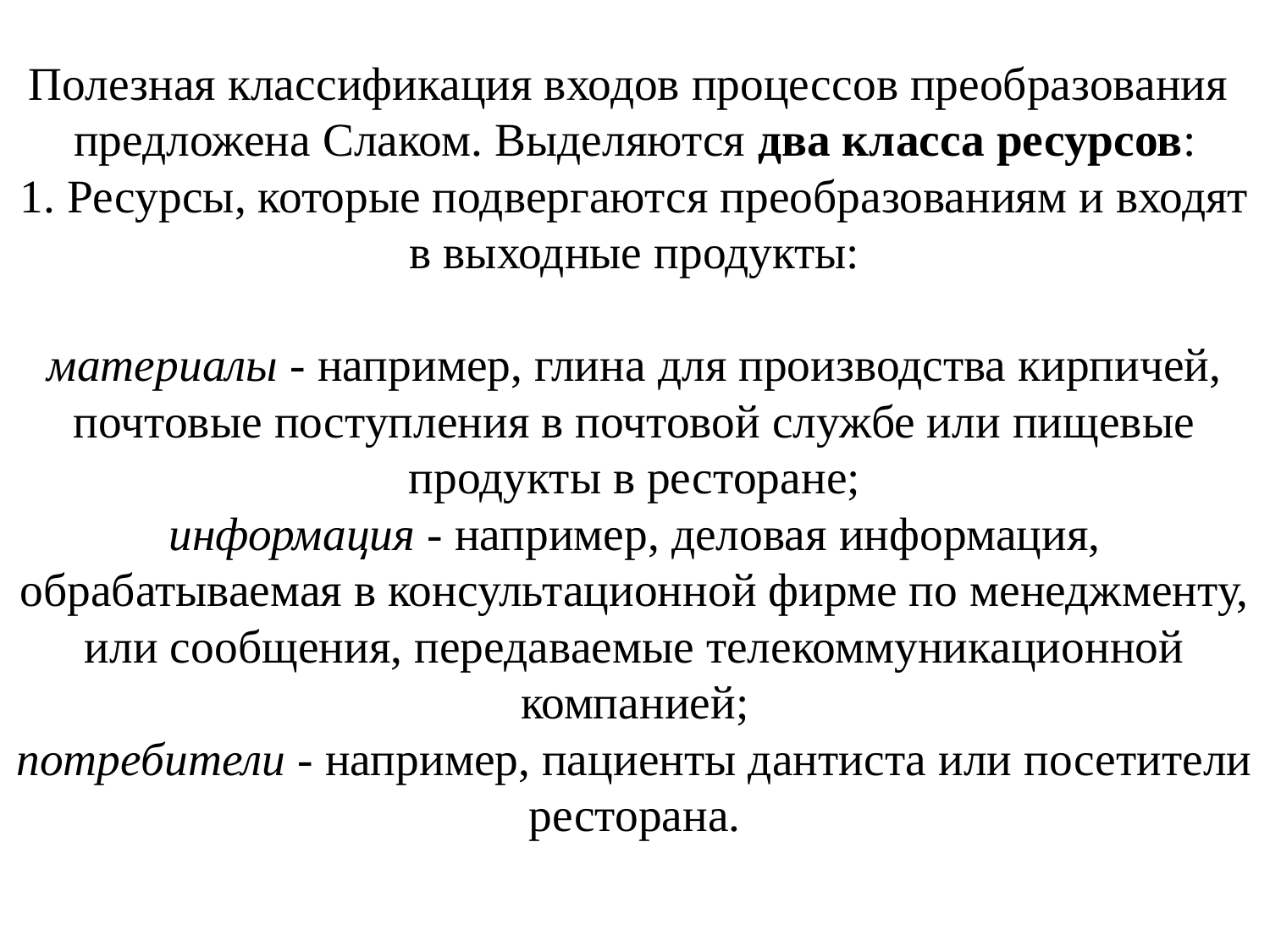

# Полезная классификация входов процессов преобразования  предложена Слаком. Выделяются два класса ресурсов: 1. Ресурсы, которые подвергаются преобразованиям и входят в выходные продукты: материалы - например, глина для производства кирпичей, почтовые поступления в почтовой службе или пищевые продукты в ресторане; информация - например, деловая информация, обрабатываемая в консультационной фирме по менеджменту, или сообщения, передаваемые телекоммуникационной компанией; потребители - например, пациенты дантиста или посетители ресторана.